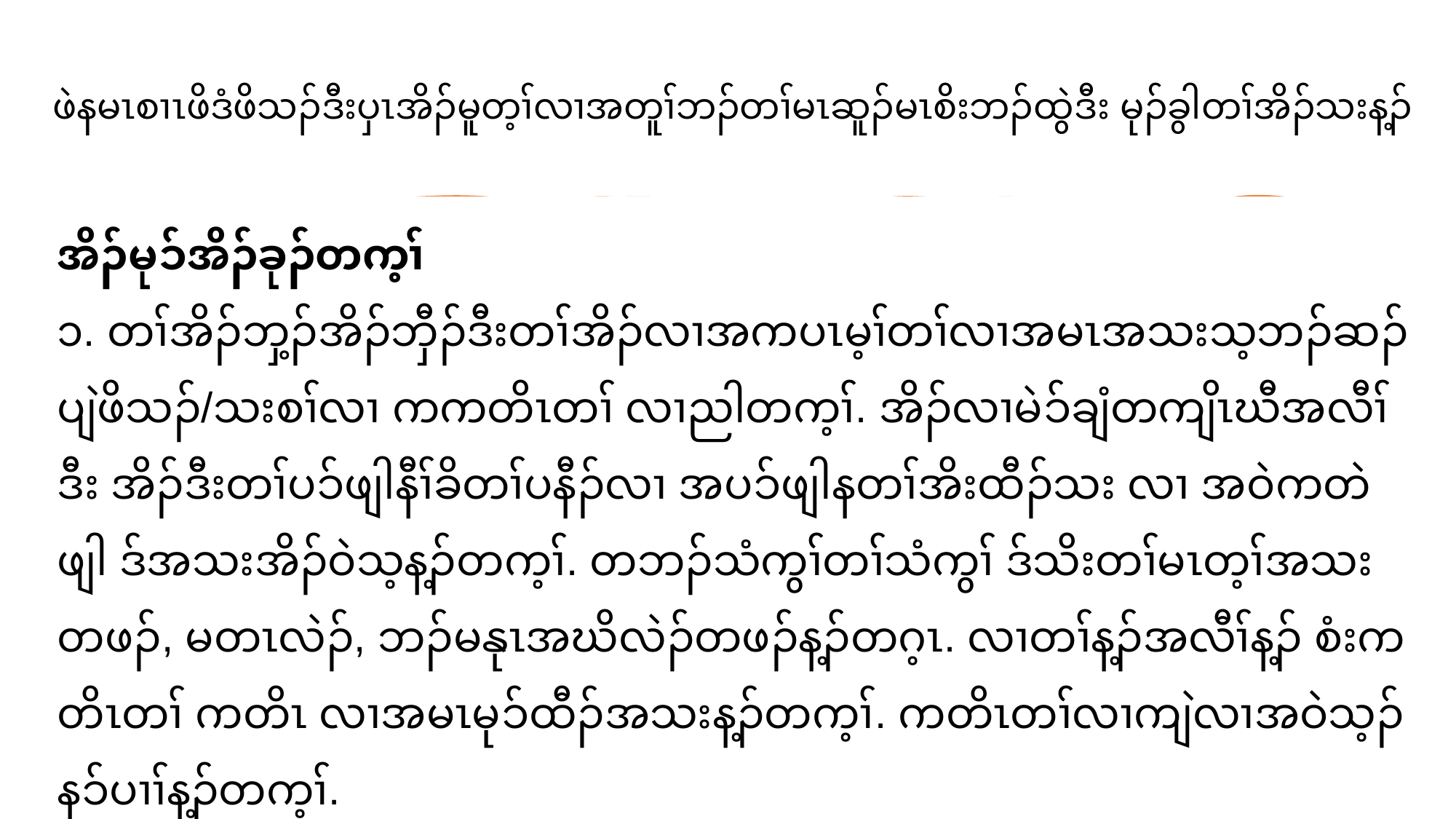

# ဖဲနမၤစၢၤဖိဒံဖိသၣ်ဒီးပှၤအိၣ်မူတ့ၢ်လၢအတူၢ်ဘၣ်တၢ်မၤဆူၣ်မၤစိးဘၣ်ထွဲဒီး မုၣ်ခွါတၢ်အိၣ်သးန့ၣ်
အိၣ်မုၥ်အိၣ်ခုၣ်တက့ၢ်
၁. တၢ်အိၣ်ဘှ့ၣ်အိၣ်ဘှီၣ်ဒီးတၢ်အိၣ်လၢအကပၤမ့ၢ်တၢ်လၢအမၤအသးသ့ဘၣ်ဆၣ် ပျဲဖိသၣ်/သးစၢ်လၢ ကကတိၤတၢ် လၢညါတက့ၢ်. အိၣ်လၢမဲၥ်ချံတကျိၤဃီအလီၢ်ဒီး အိၣ်ဒီးတၢ်ပၥ်ဖျါနီၢ်ခိတၢ်ပနီၣ်လၢ အပၥ်ဖျါနတၢ်အိးထီၣ်သး လၢ အဝဲကတဲဖျါ ဒ်အသးအိၣ်ဝဲသ့န့ၣ်တက့ၢ်. တဘၣ်သံကွၢ်တၢ်သံကွၢ် ဒ်သိးတၢ်မၤတ့ၢ်အသးတဖၣ်, မတၤလဲၣ်, ဘၣ်မနုၤအဃိလဲၣ်တဖၣ်န့ၣ်တဂ့ၤ. လၢတၢ်န့ၣ်အလီၢ်န့ၣ် စံးကတိၤတၢ် ကတိၤ လၢအမၤမုၥ်ထီၣ်အသးန့ၣ်တက့ၢ်. ကတိၤတၢ်လၢကျဲလၢအဝဲသ့ၣ် နၥ်ပၢၢ်န့ၣ်တက့ၢ်.